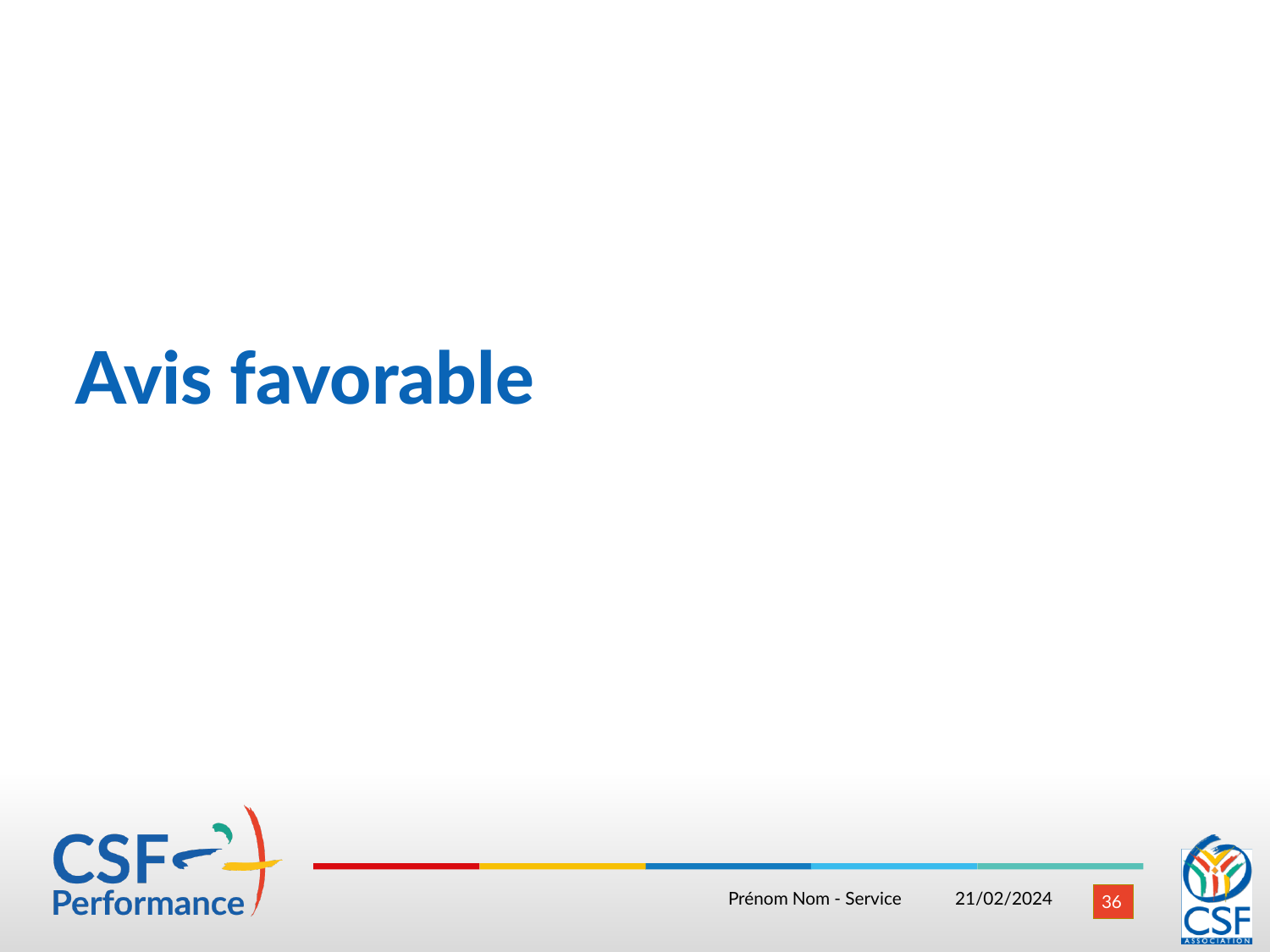

# Avis favorable
21/02/2024
Prénom Nom - Service
36